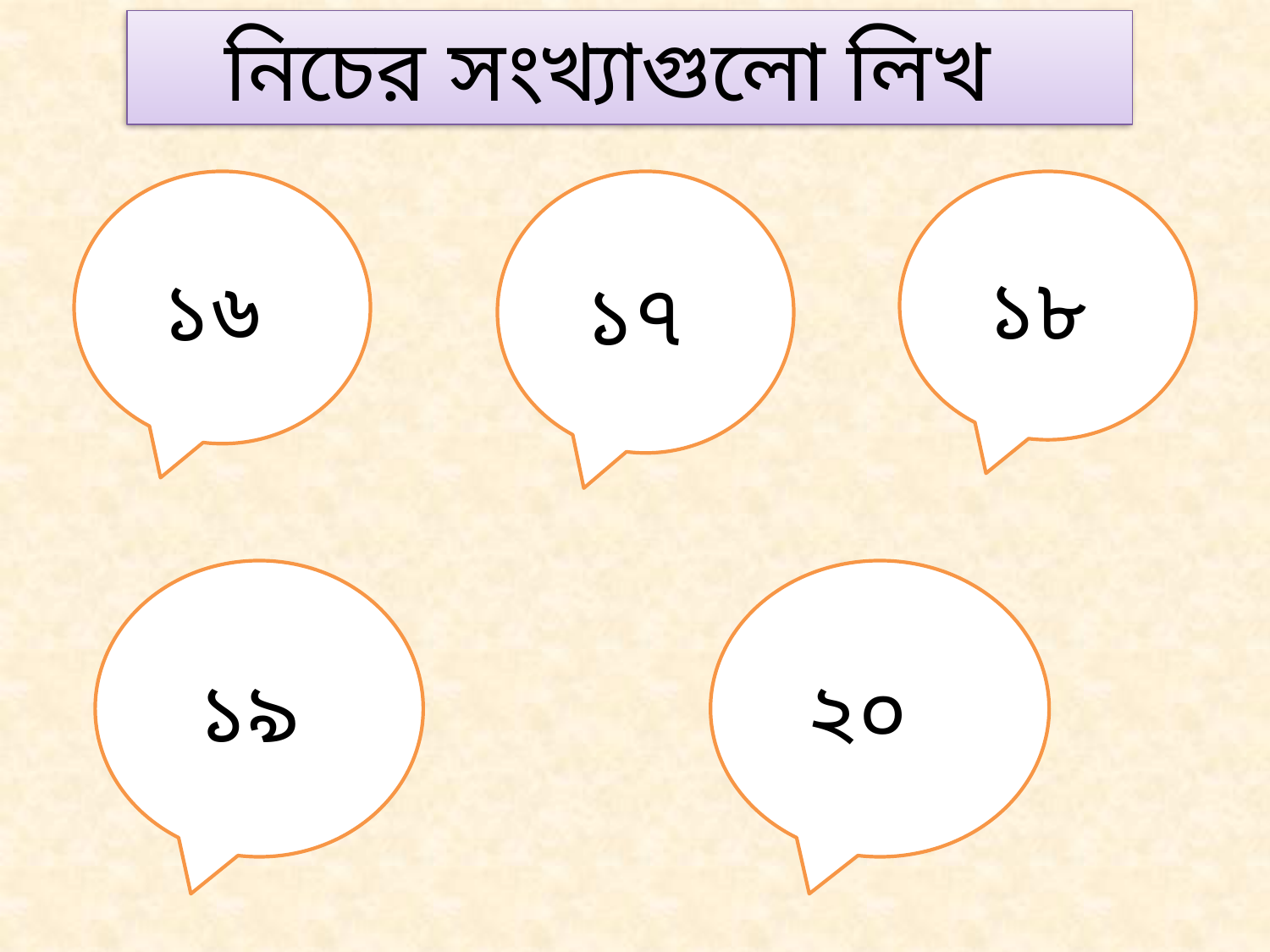

নিচের সংখ্যাগুলো লিখ
১৬
১৭
১৮
১৯
২০